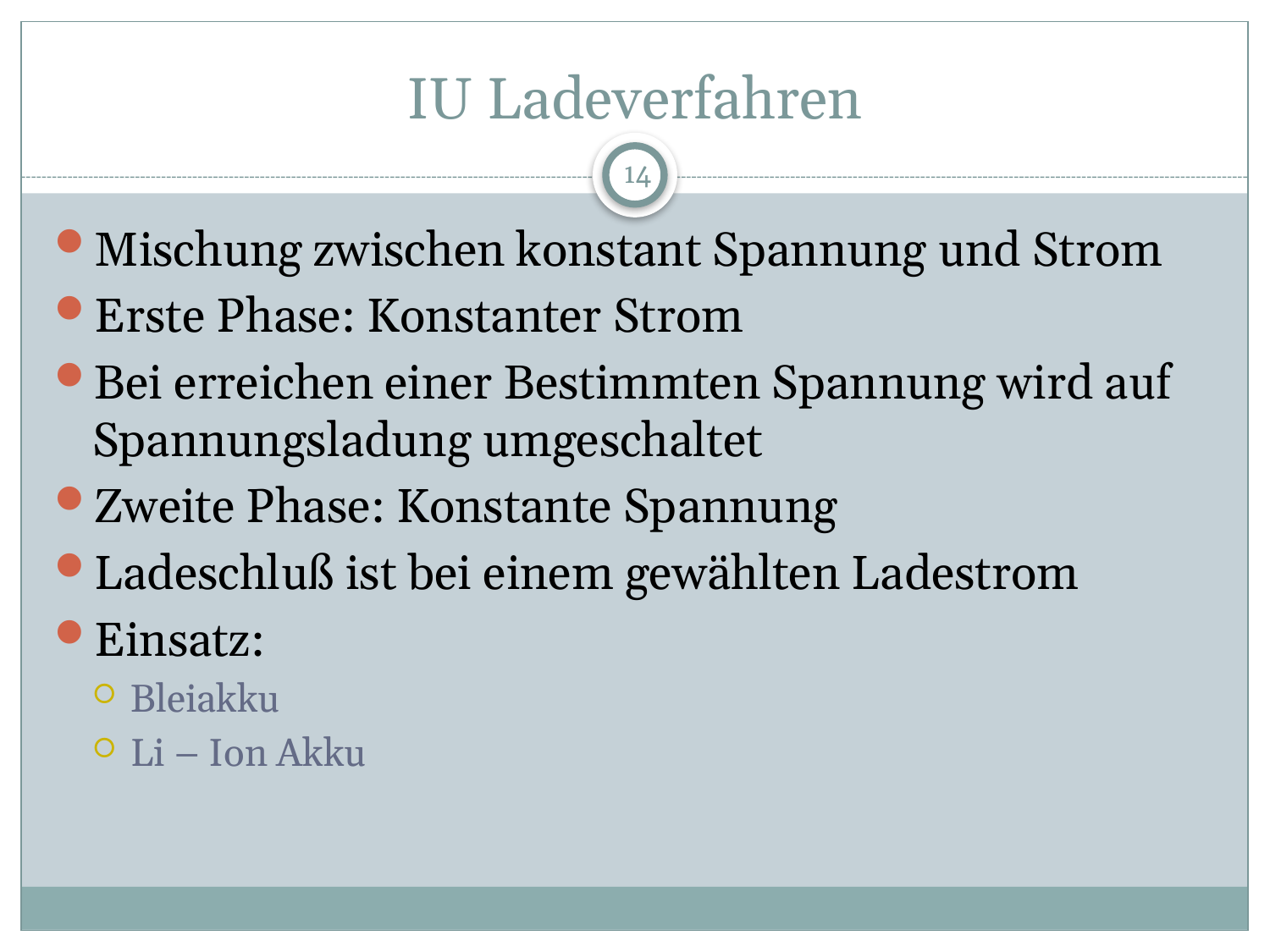

# IU Ladeverfahren
14
Mischung zwischen konstant Spannung und Strom
Erste Phase: Konstanter Strom
Bei erreichen einer Bestimmten Spannung wird auf Spannungsladung umgeschaltet
Zweite Phase: Konstante Spannung
Ladeschluß ist bei einem gewählten Ladestrom
Einsatz:
Bleiakku
Li – Ion Akku